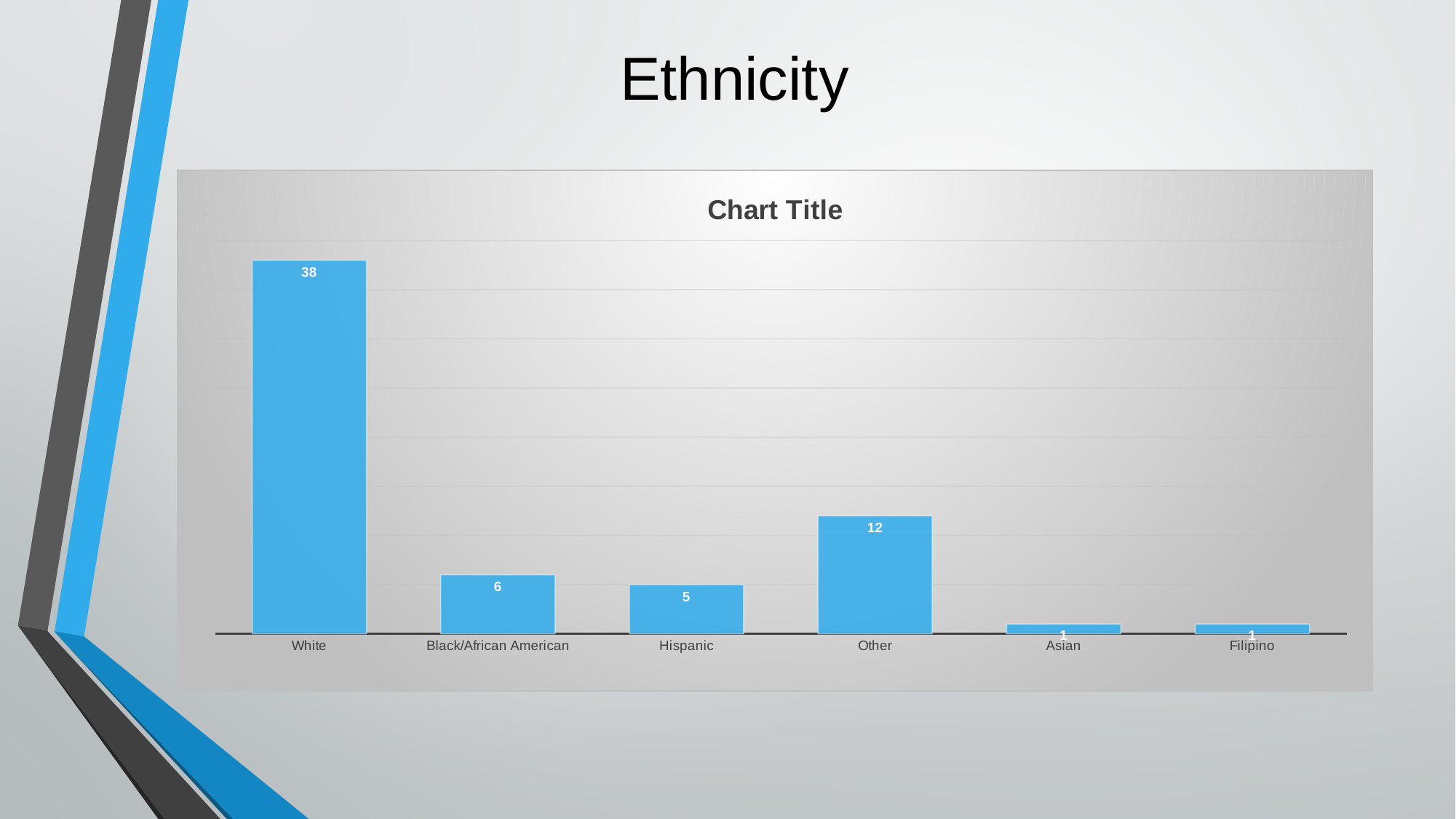

# Ethnicity

### Chart:

| Category |  |
|---|---|
| White | 38.0 |
| Black/African American | 6.0 |
| Hispanic | 5.0 |
| Other | 12.0 |
| Asian | 1.0 |
| Filipino | 1.0 |